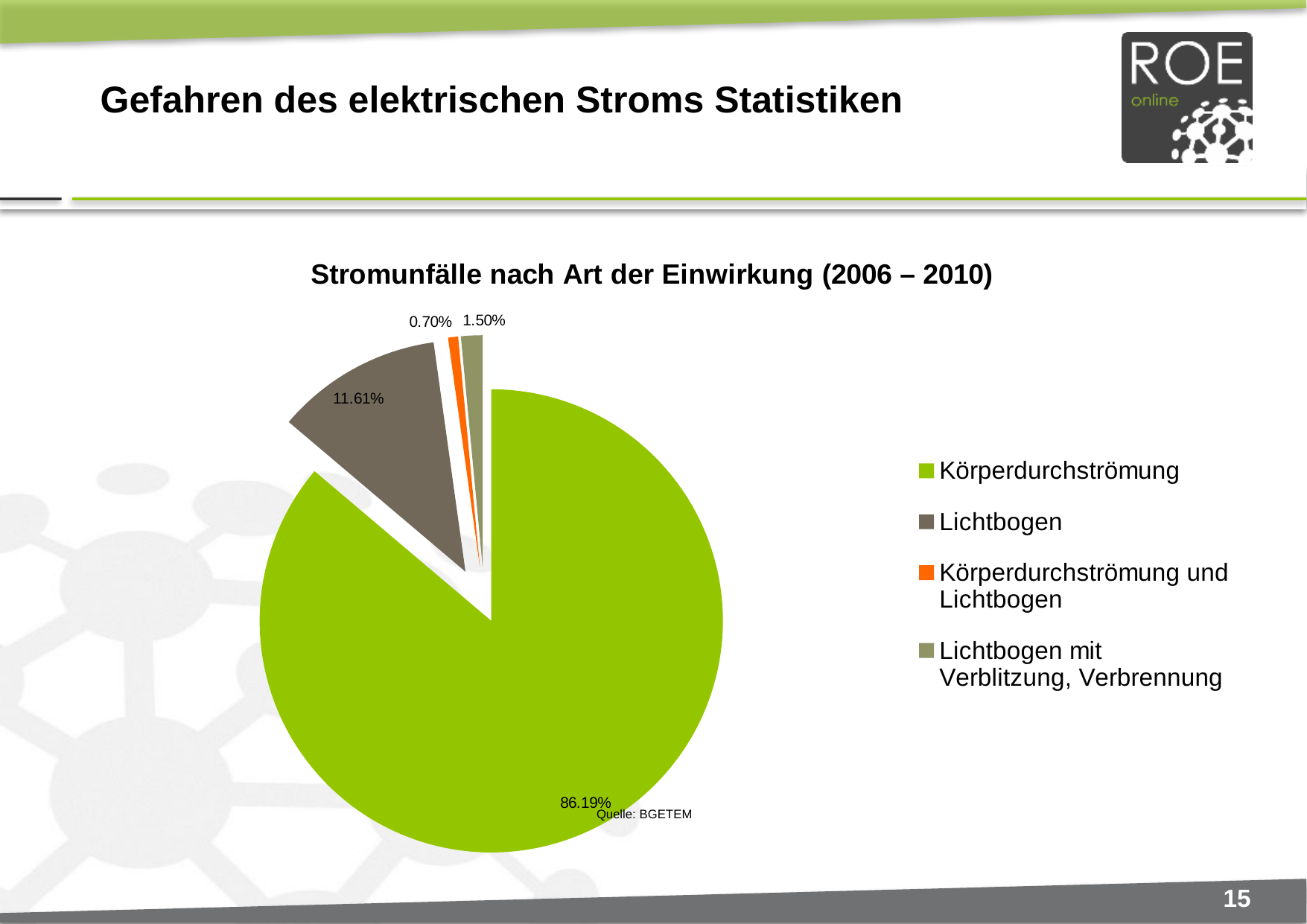

# Gefahren des elektrischen Stroms Statistiken

### Chart: Stromunfälle nach Art der Einwirkung (2006 – 2010)

| Category |  |
|---|---|
| Körperdurchströmung | 86.1 |
| Lichtbogen | 11.6 |
| Körperdurchströmung und Lichtbogen | 0.7 |
| Lichtbogen mit Verblitzung, Verbrennung | 1.5 |
Quelle: BGETEM
15